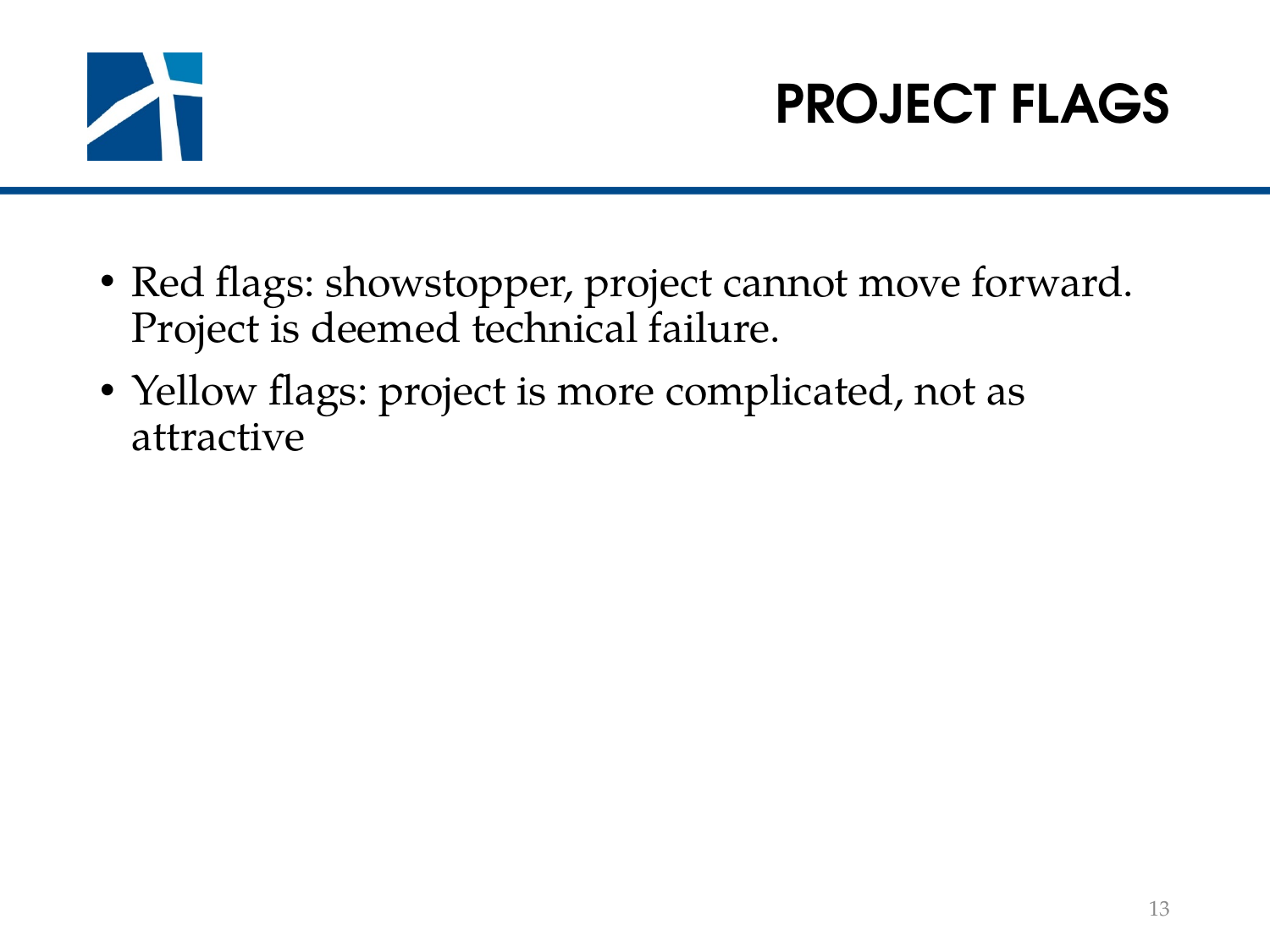

# Project Flags
Red flags: showstopper, project cannot move forward. Project is deemed technical failure.
Yellow flags: project is more complicated, not as attractive

13